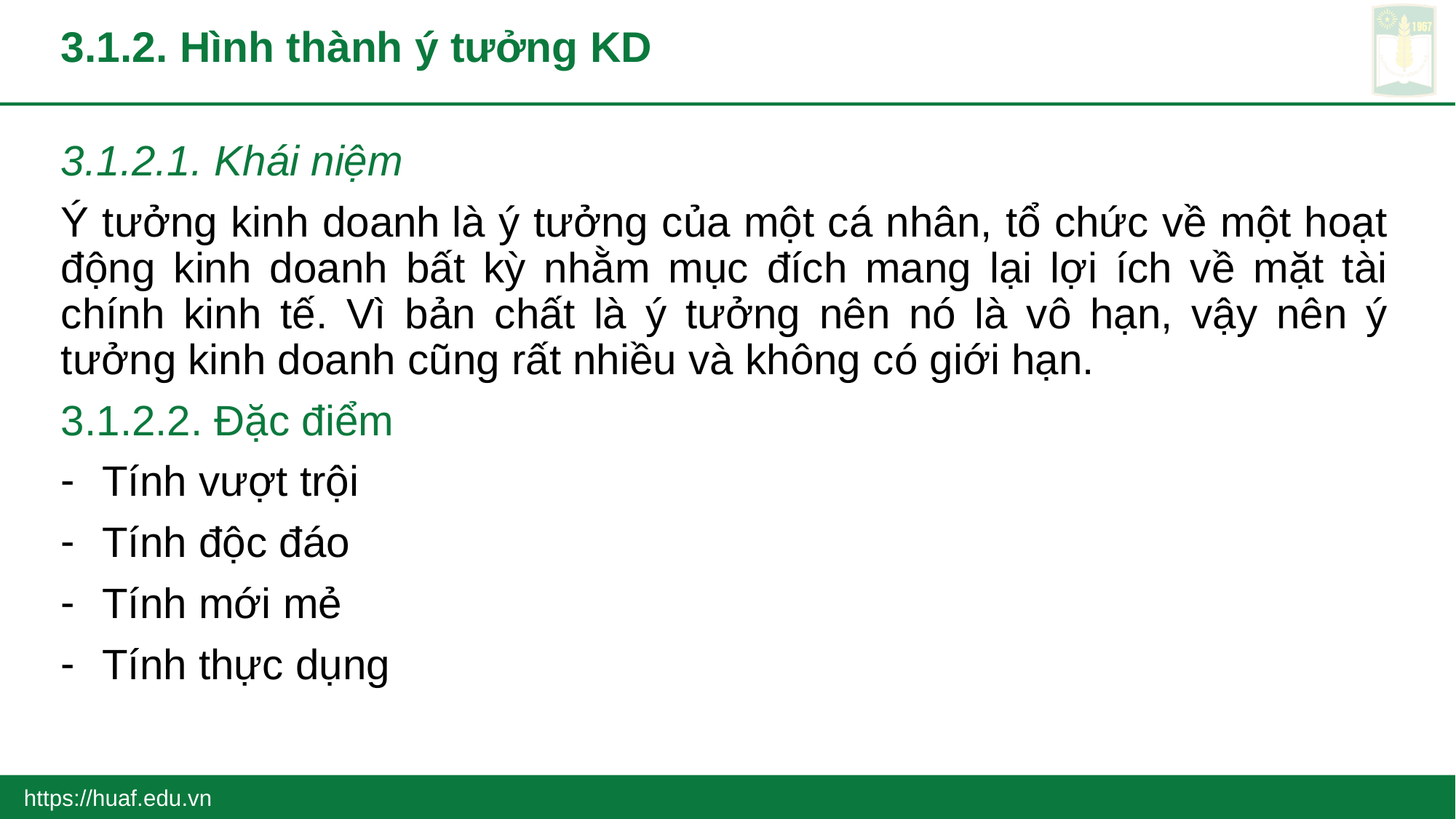

# 3.1.2. Hình thành ý tưởng KD
3.1.2.1. Khái niệm
Ý tưởng kinh doanh là ý tưởng của một cá nhân, tổ chức về một hoạt động kinh doanh bất kỳ nhằm mục đích mang lại lợi ích về mặt tài chính kinh tế. Vì bản chất là ý tưởng nên nó là vô hạn, vậy nên ý tưởng kinh doanh cũng rất nhiều và không có giới hạn.
3.1.2.2. Đặc điểm
Tính vượt trội
Tính độc đáo
Tính mới mẻ
Tính thực dụng
https://huaf.edu.vn